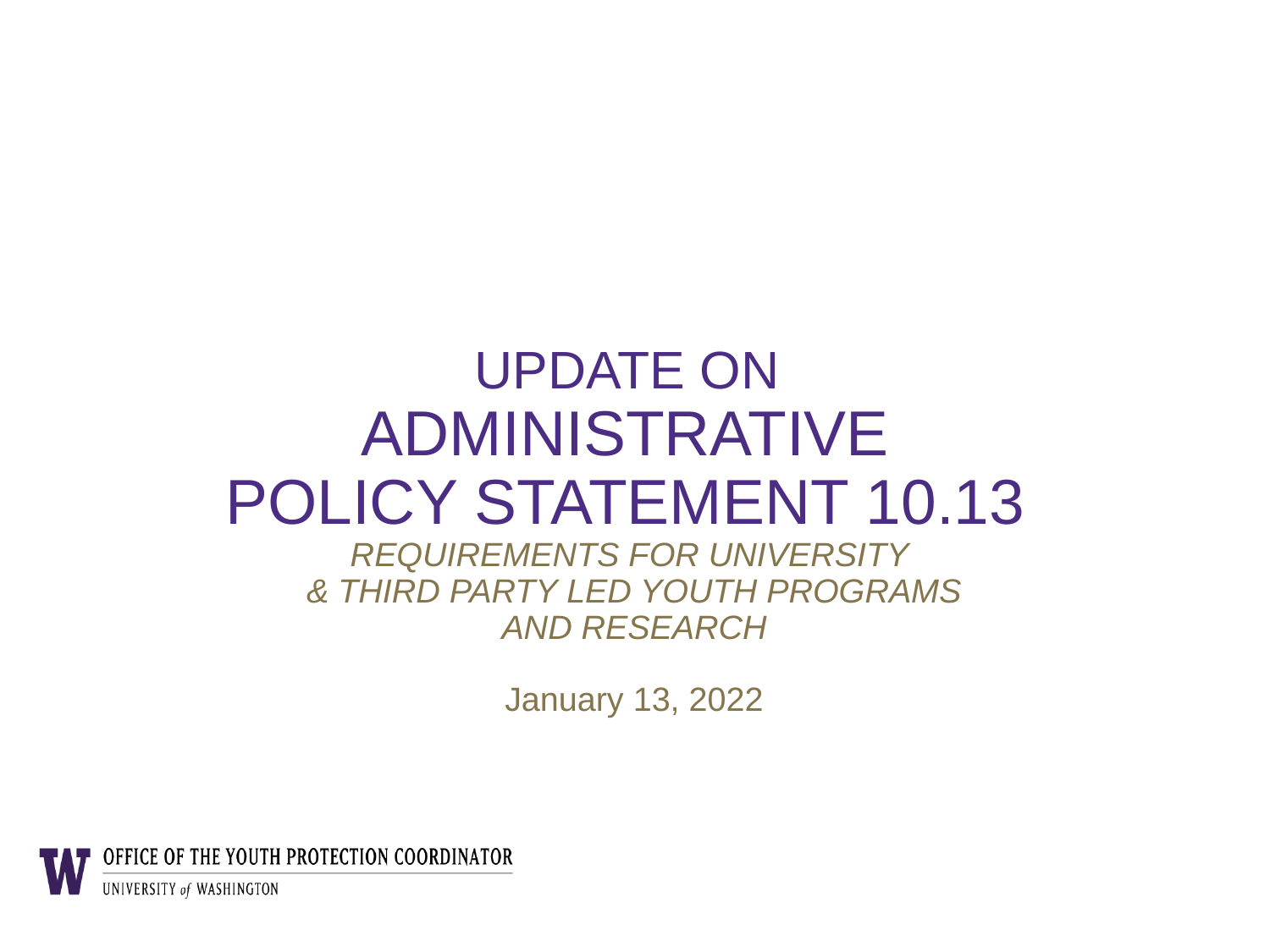

# UPDATE ON
ADMINISTRATIVE
POLICY STATEMENT 10.13
REQUIREMENTS FOR UNIVERSITY
& THIRD PARTY LED YOUTH PROGRAMS
AND RESEARCH

January 13, 2022